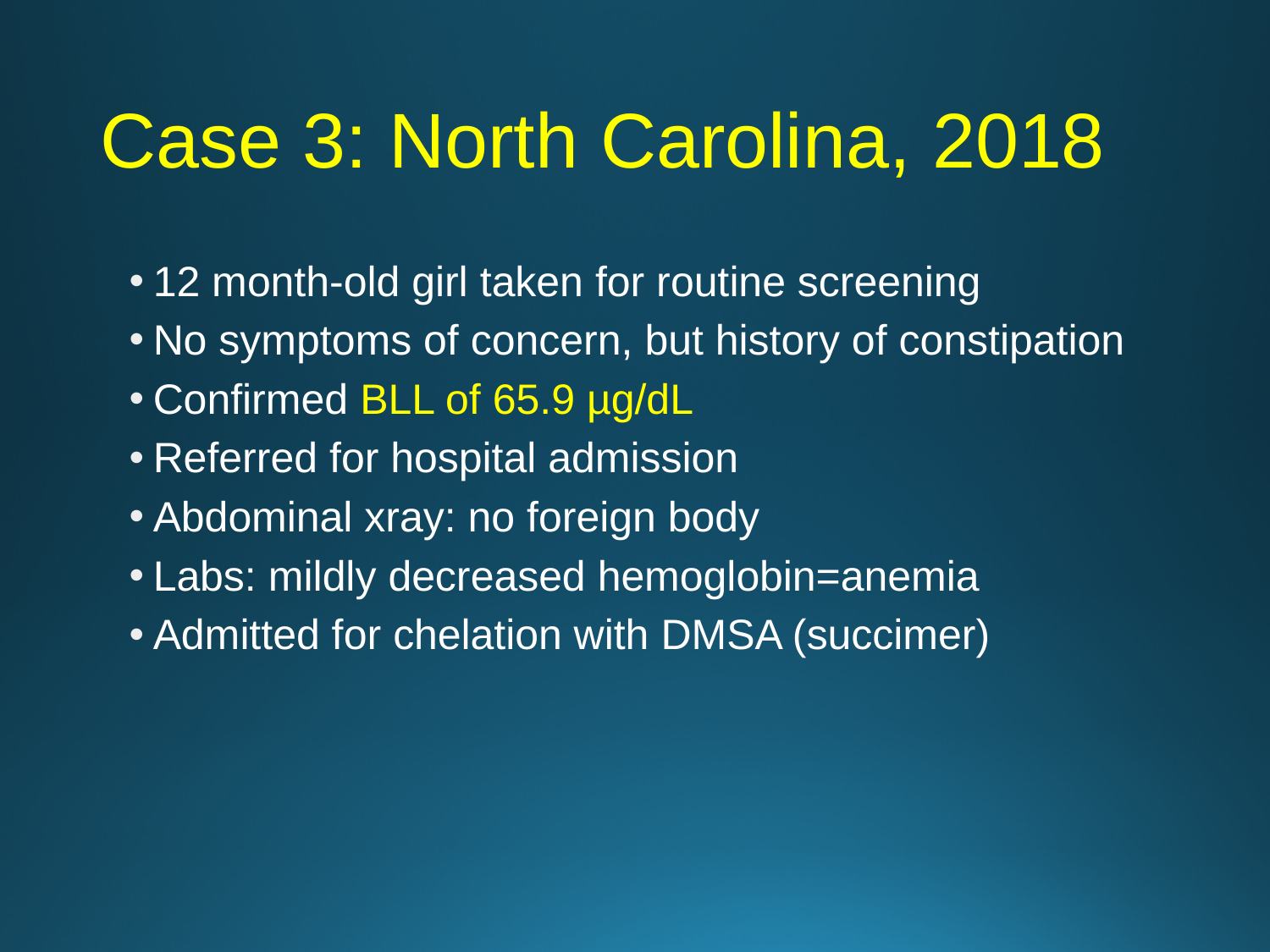

# Case 3: North Carolina, 2018
12 month-old girl taken for routine screening
No symptoms of concern, but history of constipation
Confirmed BLL of 65.9 µg/dL
Referred for hospital admission
Abdominal xray: no foreign body
Labs: mildly decreased hemoglobin=anemia
Admitted for chelation with DMSA (succimer)